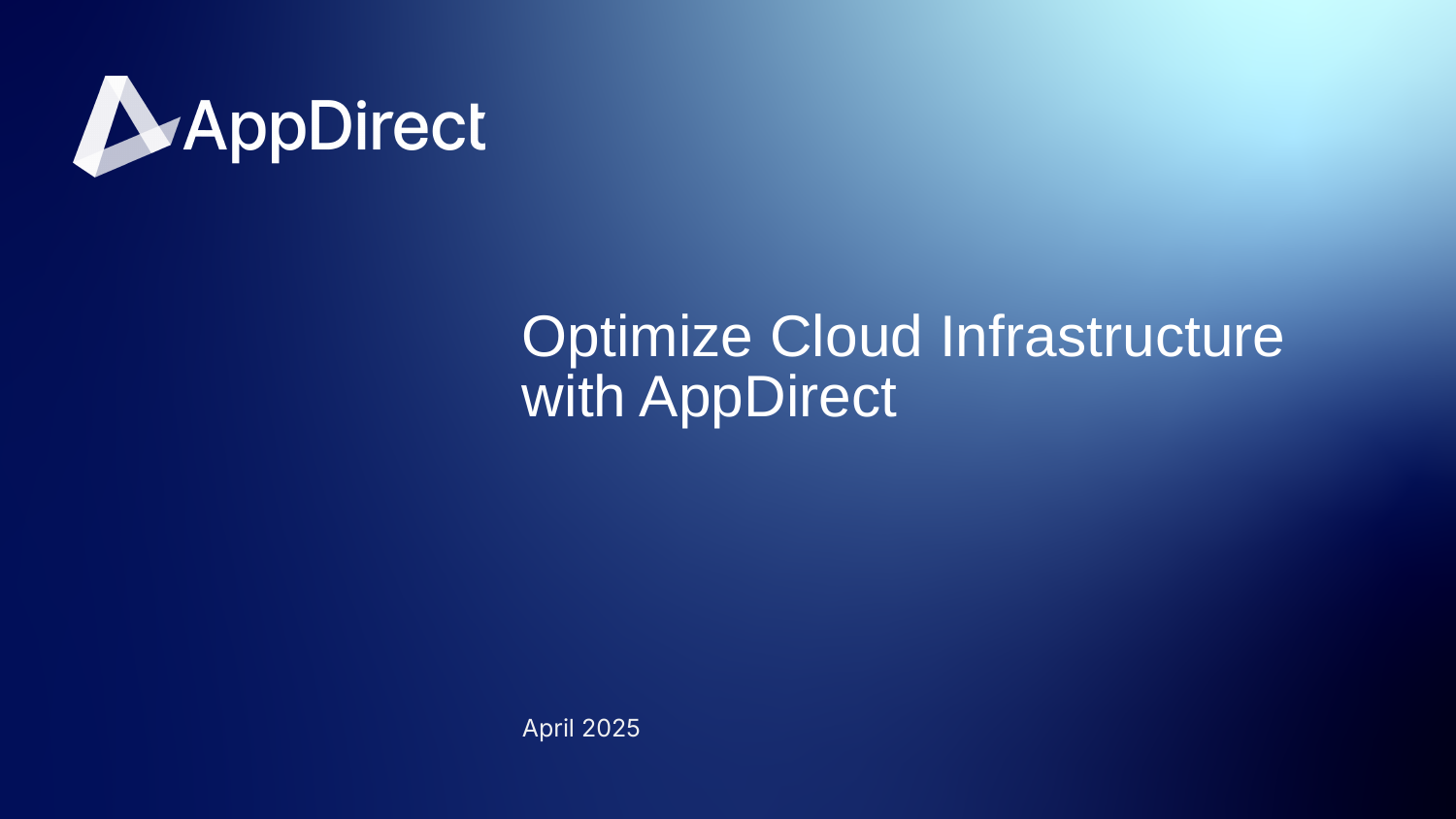

# Optimize Cloud Infrastructure with AppDirect
April 2025